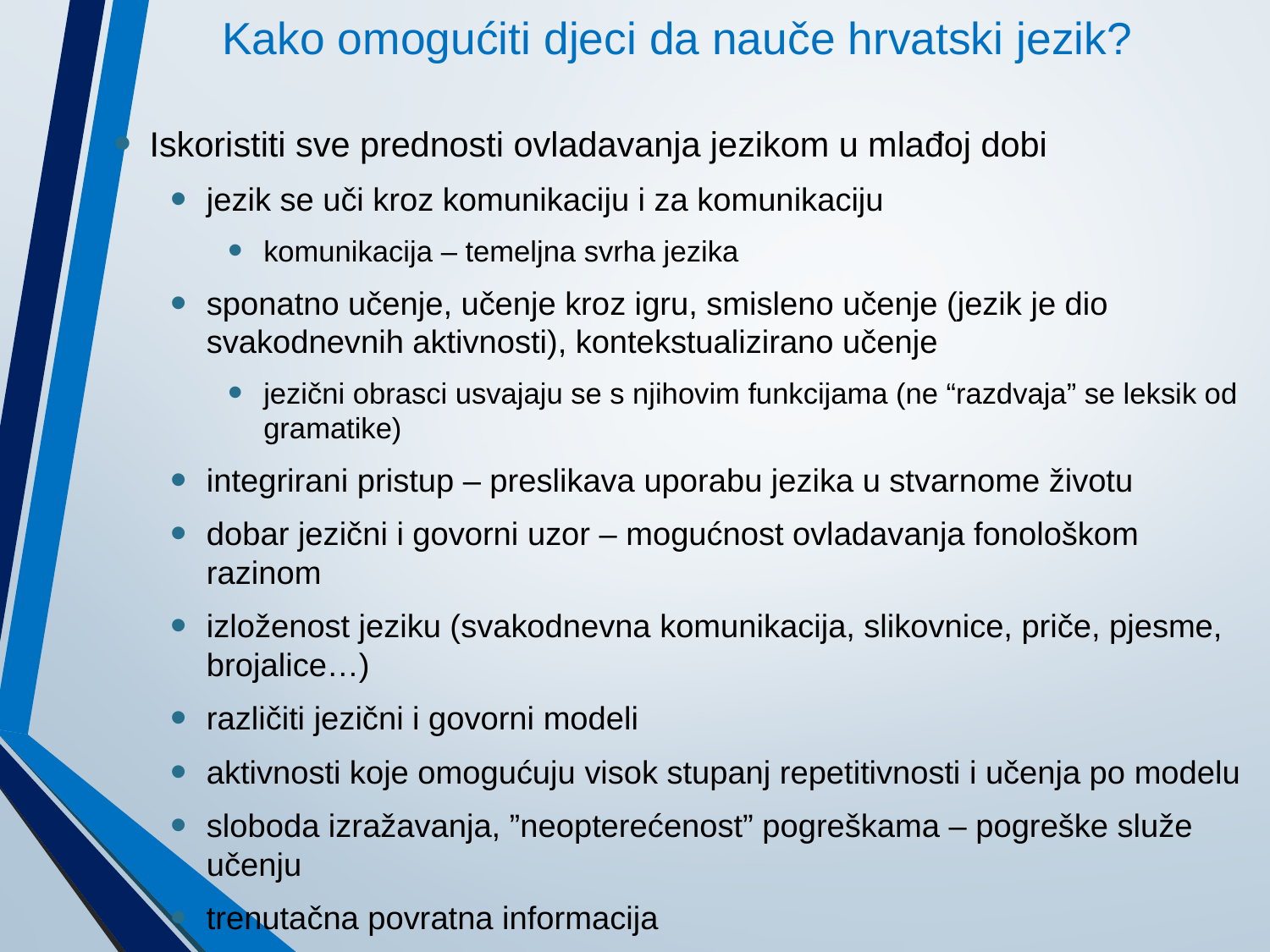

# Kako omogućiti djeci da nauče hrvatski jezik?
Iskoristiti sve prednosti ovladavanja jezikom u mlađoj dobi
jezik se uči kroz komunikaciju i za komunikaciju
komunikacija – temeljna svrha jezika
sponatno učenje, učenje kroz igru, smisleno učenje (jezik je dio svakodnevnih aktivnosti), kontekstualizirano učenje
jezični obrasci usvajaju se s njihovim funkcijama (ne “razdvaja” se leksik od gramatike)
integrirani pristup – preslikava uporabu jezika u stvarnome životu
dobar jezični i govorni uzor – mogućnost ovladavanja fonološkom razinom
izloženost jeziku (svakodnevna komunikacija, slikovnice, priče, pjesme, brojalice…)
različiti jezični i govorni modeli
aktivnosti koje omogućuju visok stupanj repetitivnosti i učenja po modelu
sloboda izražavanja, ”neopterećenost” pogreškama – pogreške služe učenju
trenutačna povratna informacija